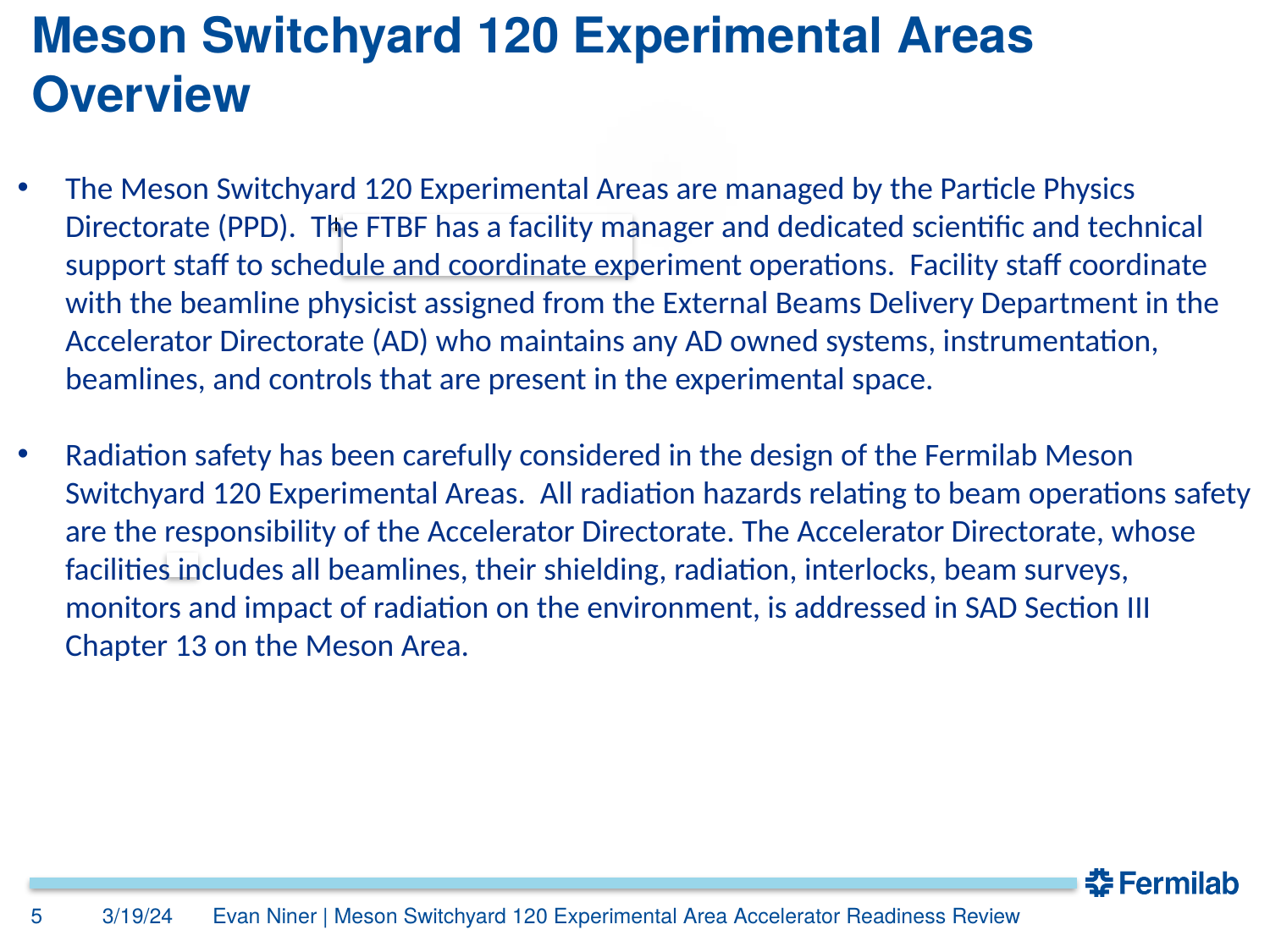

# Meson Switchyard 120 Experimental Areas Overview

The Meson Switchyard 120 Experimental Areas are managed by the Particle Physics Directorate (PPD).  The FTBF has a facility manager and dedicated scientific and technical support staff to schedule and coordinate experiment operations.  Facility staff coordinate with the beamline physicist assigned from the External Beams Delivery Department in the Accelerator Directorate (AD) who maintains any AD owned systems, instrumentation, beamlines, and controls that are present in the experimental space.

Radiation safety has been carefully considered in the design of the Fermilab Meson Switchyard 120 Experimental Areas.  All radiation hazards relating to beam operations safety are the responsibility of the Accelerator Directorate. The Accelerator Directorate, whose facilities includes all beamlines, their shielding, radiation, interlocks, beam surveys, monitors and impact of radiation on the environment, is addressed in SAD Section III Chapter 13 on the Meson Area.

5
3/19/24
Evan Niner | Meson Switchyard 120 Experimental Area Accelerator Readiness Review